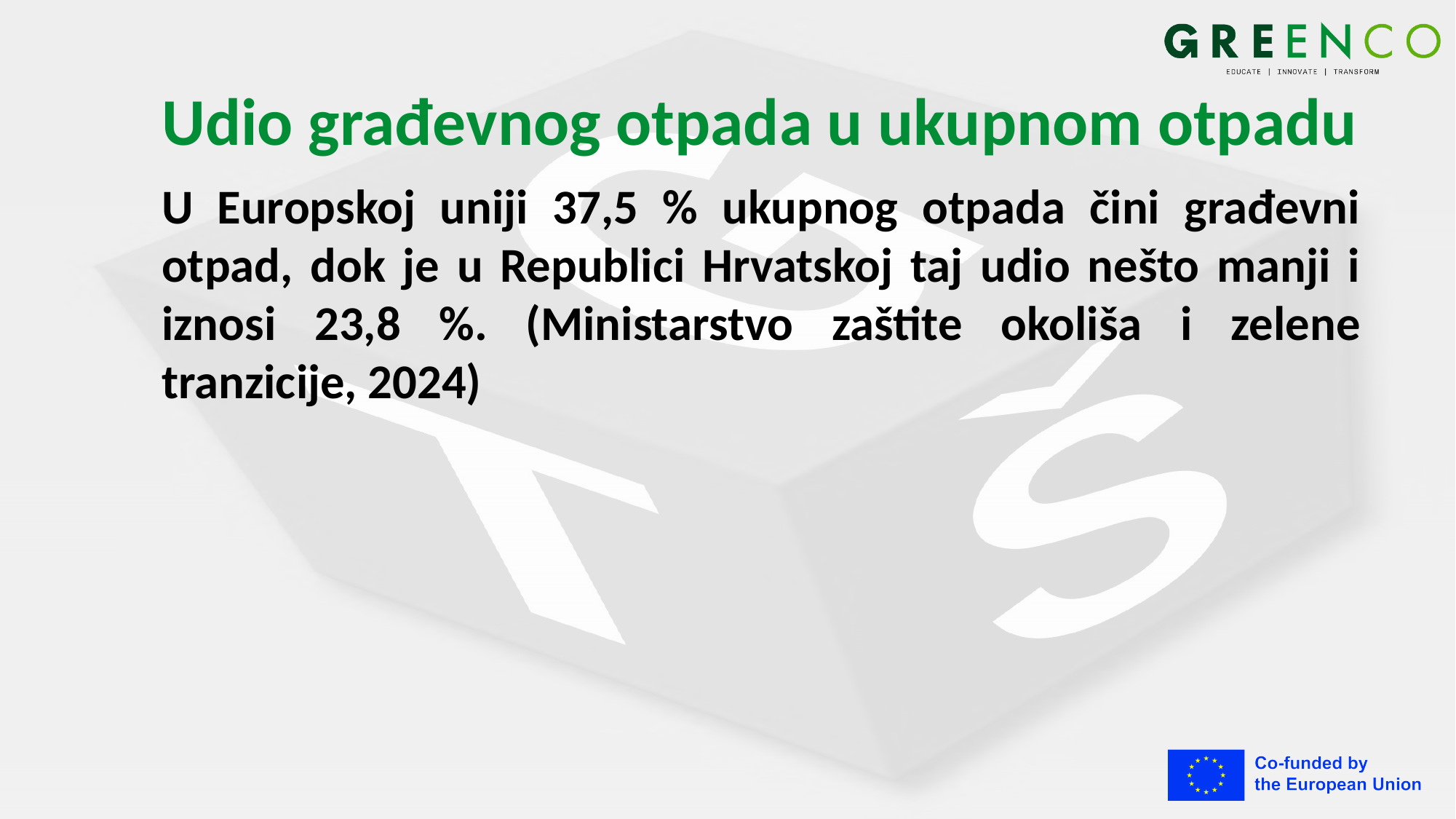

# Udio građevnog otpada u ukupnom otpadu
U Europskoj uniji 37,5 % ukupnog otpada čini građevni otpad, dok je u Republici Hrvatskoj taj udio nešto manji i iznosi 23,8 %. (Ministarstvo zaštite okoliša i zelene tranzicije, 2024)